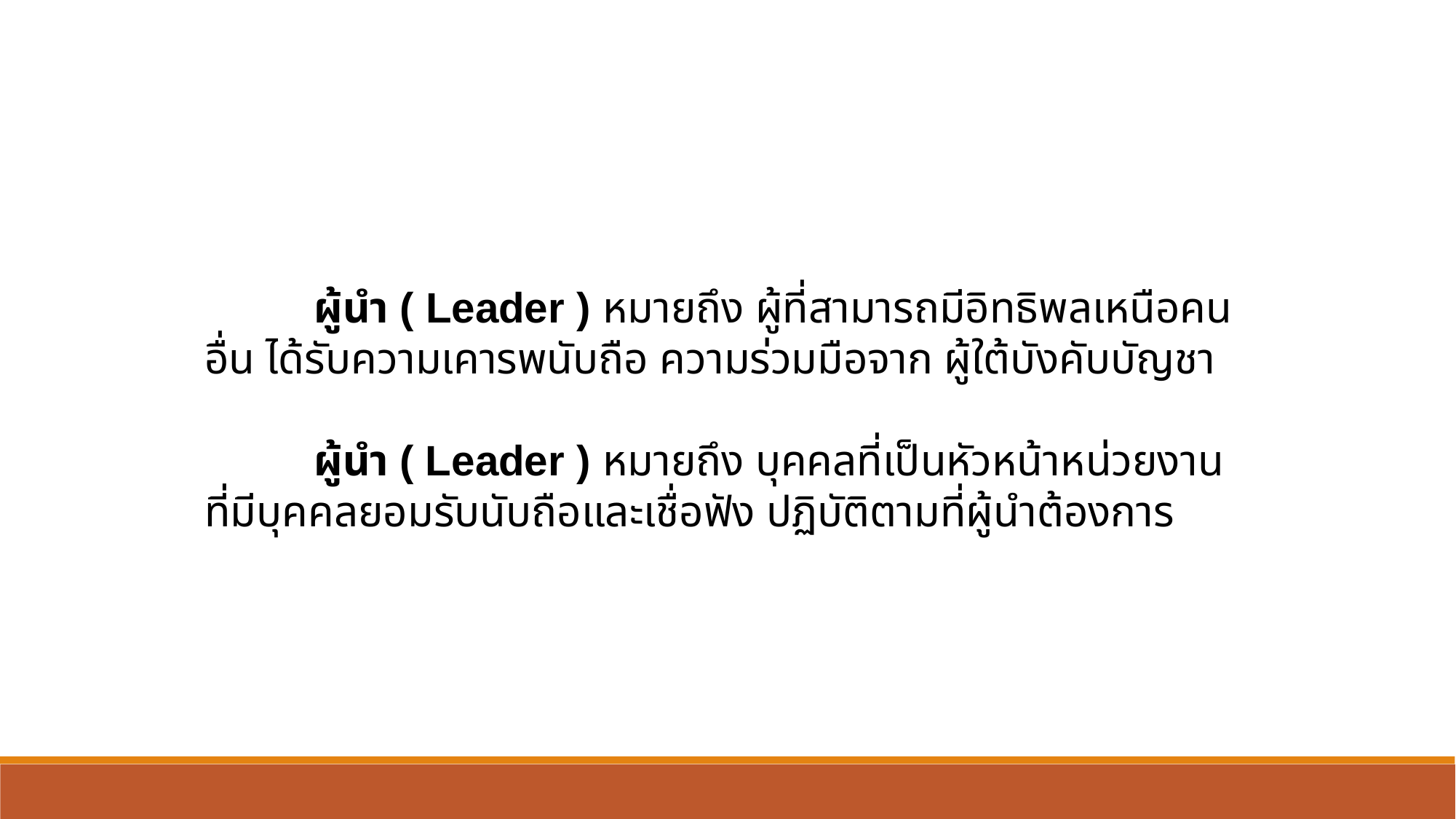

ผู้นำ ( Leader ) หมายถึง ผู้ที่สามารถมีอิทธิพลเหนือคนอื่น ได้รับความเคารพนับถือ ความร่วมมือจาก ผู้ใต้บังคับบัญชา

	ผู้นำ ( Leader ) หมายถึง บุคคลที่เป็นหัวหน้าหน่วยงานที่มีบุคคลยอมรับนับถือและเชื่อฟัง ปฏิบัติตามที่ผู้นำต้องการ